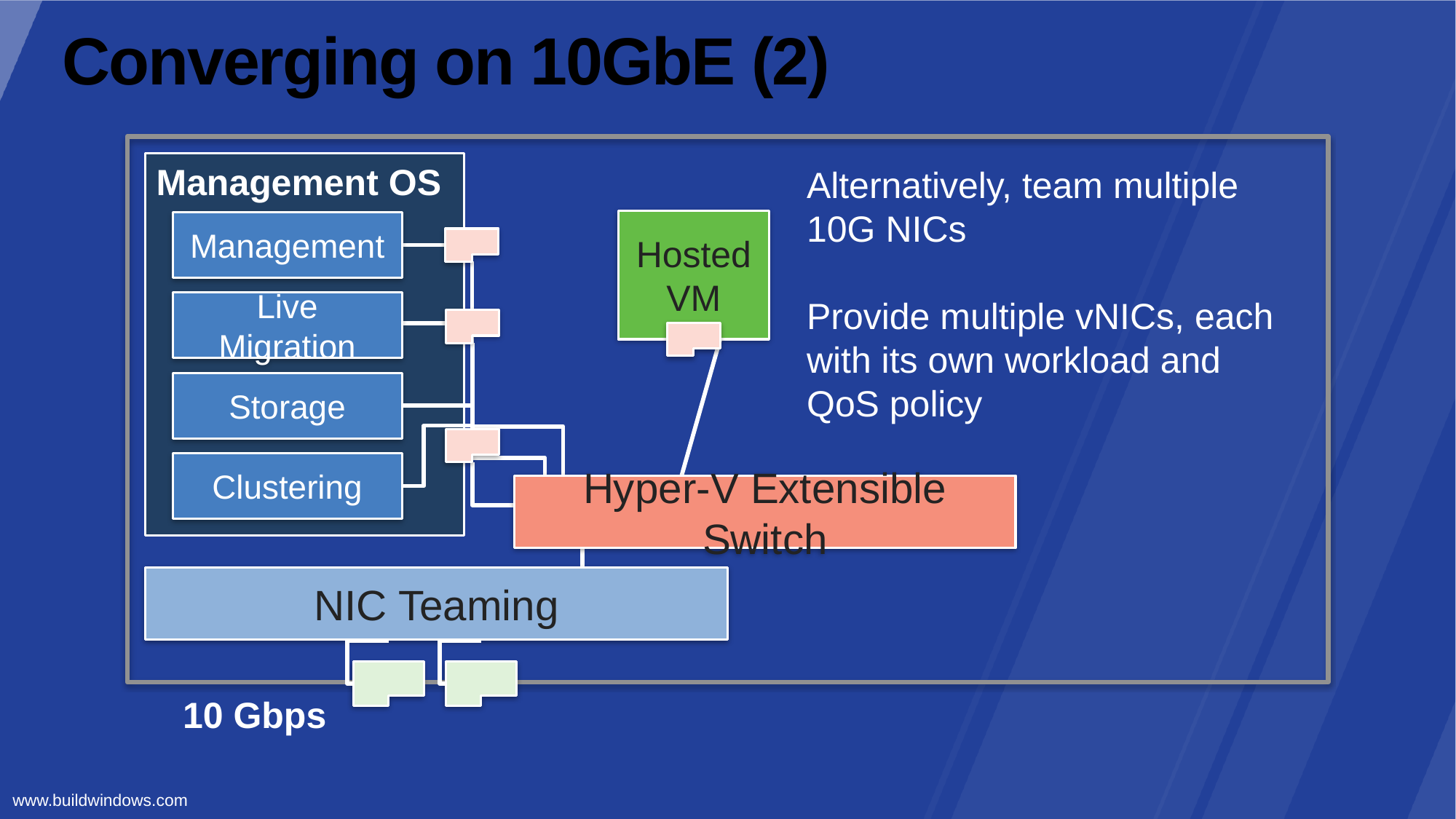

# Converging on 10GbE (2)

Management OS
Alternatively, team multiple 10G NICs

Provide multiple vNICs, each with its own workload and QoS policy
Hosted VM
Management

Live Migration

Storage

Clustering
Hyper-V Extensible Switch
NIC Teaming

10 Gbps